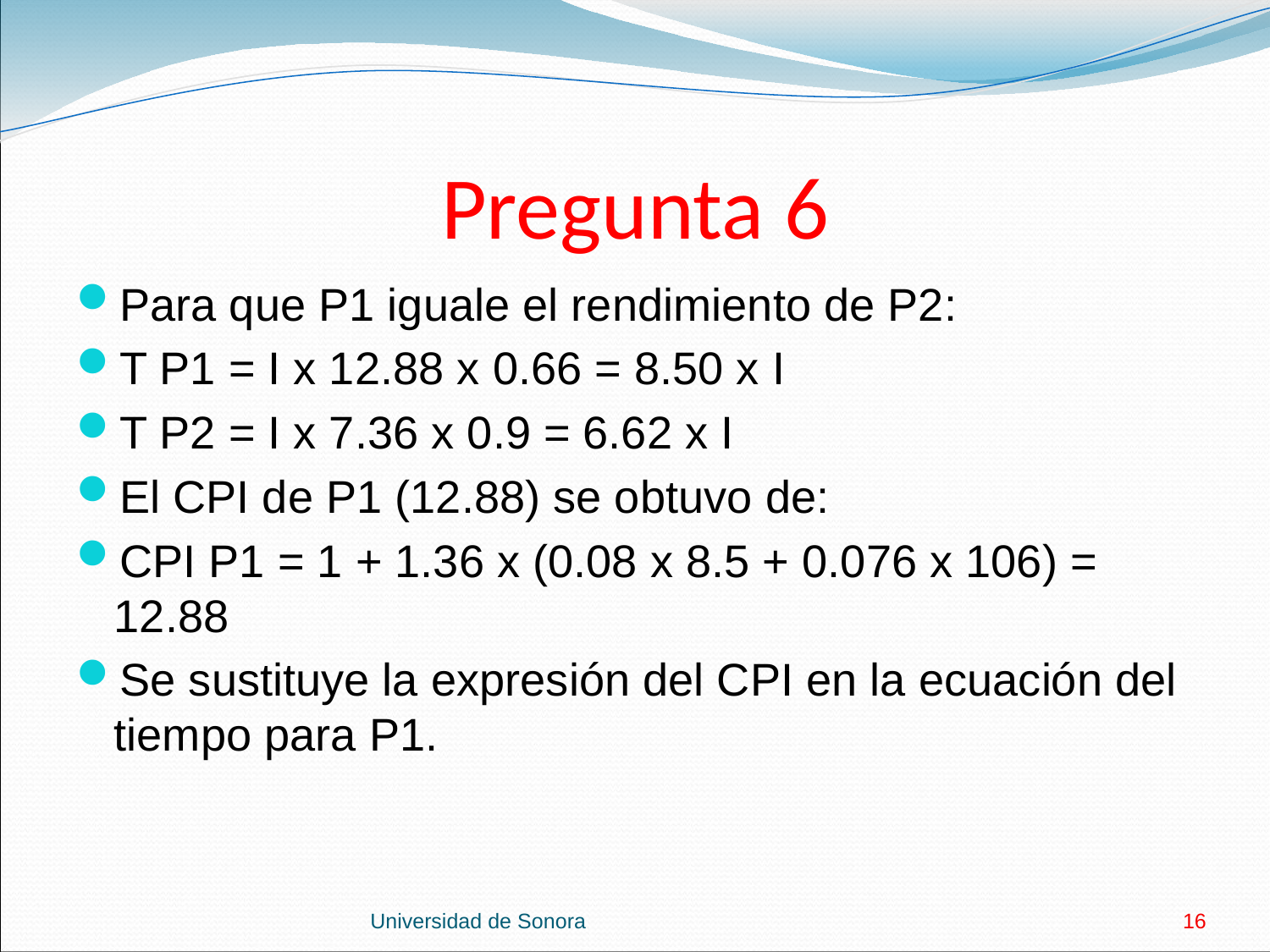

# Pregunta 6
Para que P1 iguale el rendimiento de P2:
T P1 = I x 12.88 x 0.66 = 8.50 x I
T P2 = I x 7.36 x 0.9 = 6.62 x I
El CPI de P1 (12.88) se obtuvo de:
CPI P1 = 1 + 1.36 x (0.08 x 8.5 + 0.076 x 106) = 12.88
Se sustituye la expresión del CPI en la ecuación del tiempo para P1.

Universidad de Sonora
16